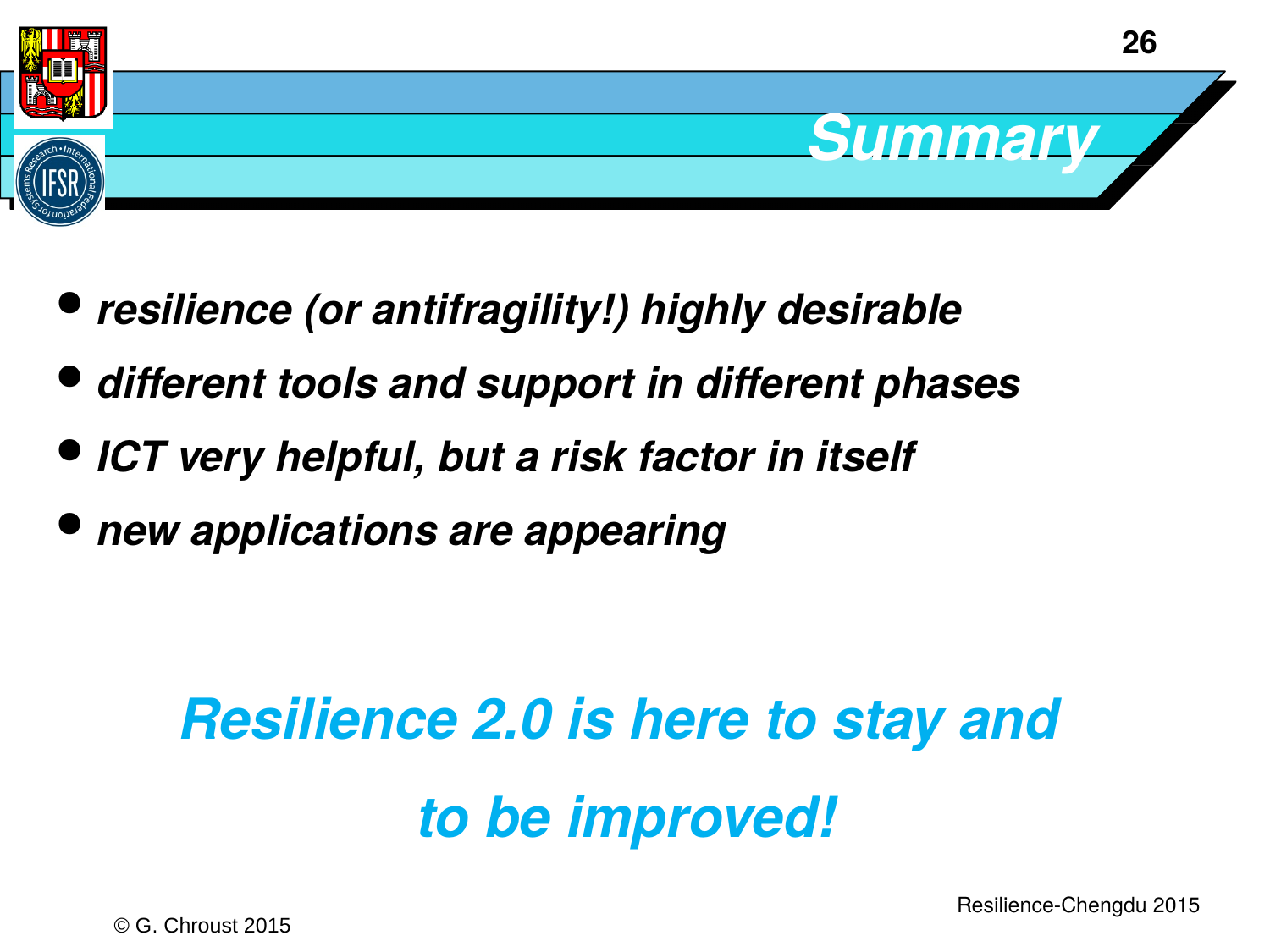

# Summary
resilience (or antifragility!) highly desirable
different tools and support in different phases
ICT very helpful, but a risk factor in itself
new applications are appearing

Resilience 2.0 is here to stay and
to be improved!